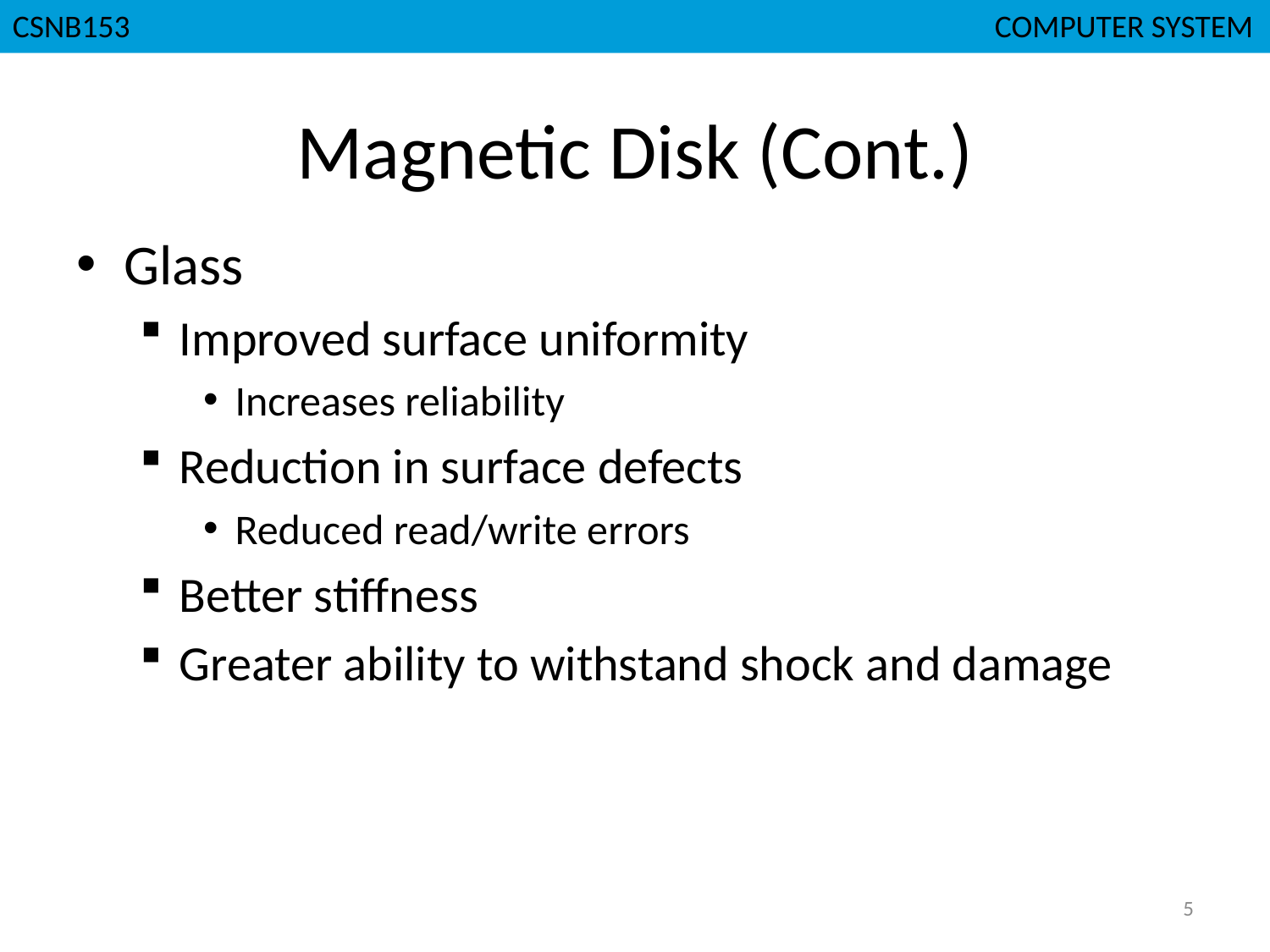

CSNB153 							             COMPUTER SYSTEM
# Magnetic Disk (Cont.)
Glass
Improved surface uniformity
Increases reliability
Reduction in surface defects
Reduced read/write errors
Better stiffness
Greater ability to withstand shock and damage

5